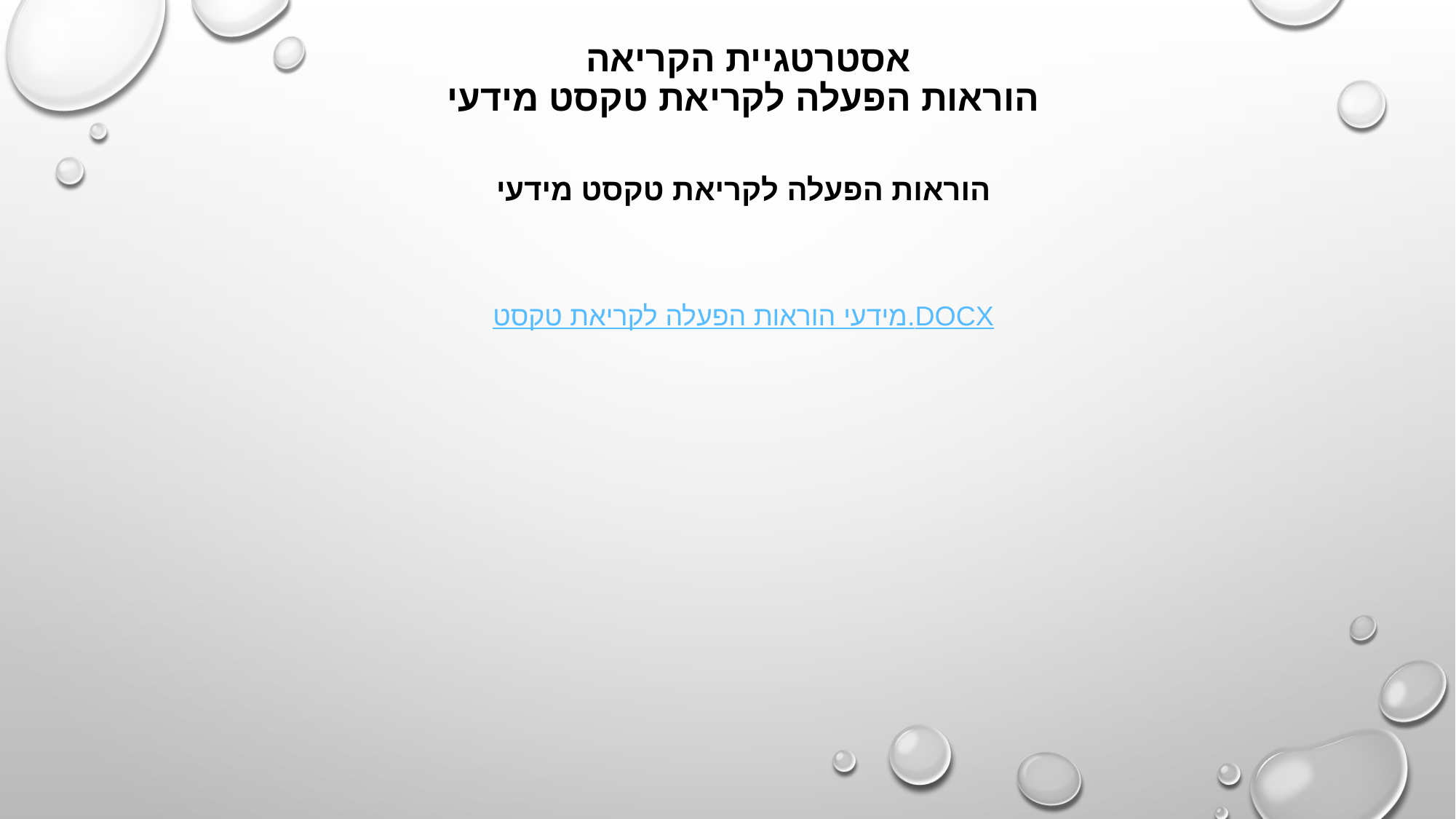

# אסטרטגיית הקריאה הוראות הפעלה לקריאת טקסט מידעי
הוראות הפעלה לקריאת טקסט מידעי

הוראות הפעלה לקריאת טקסט מידעי.docx